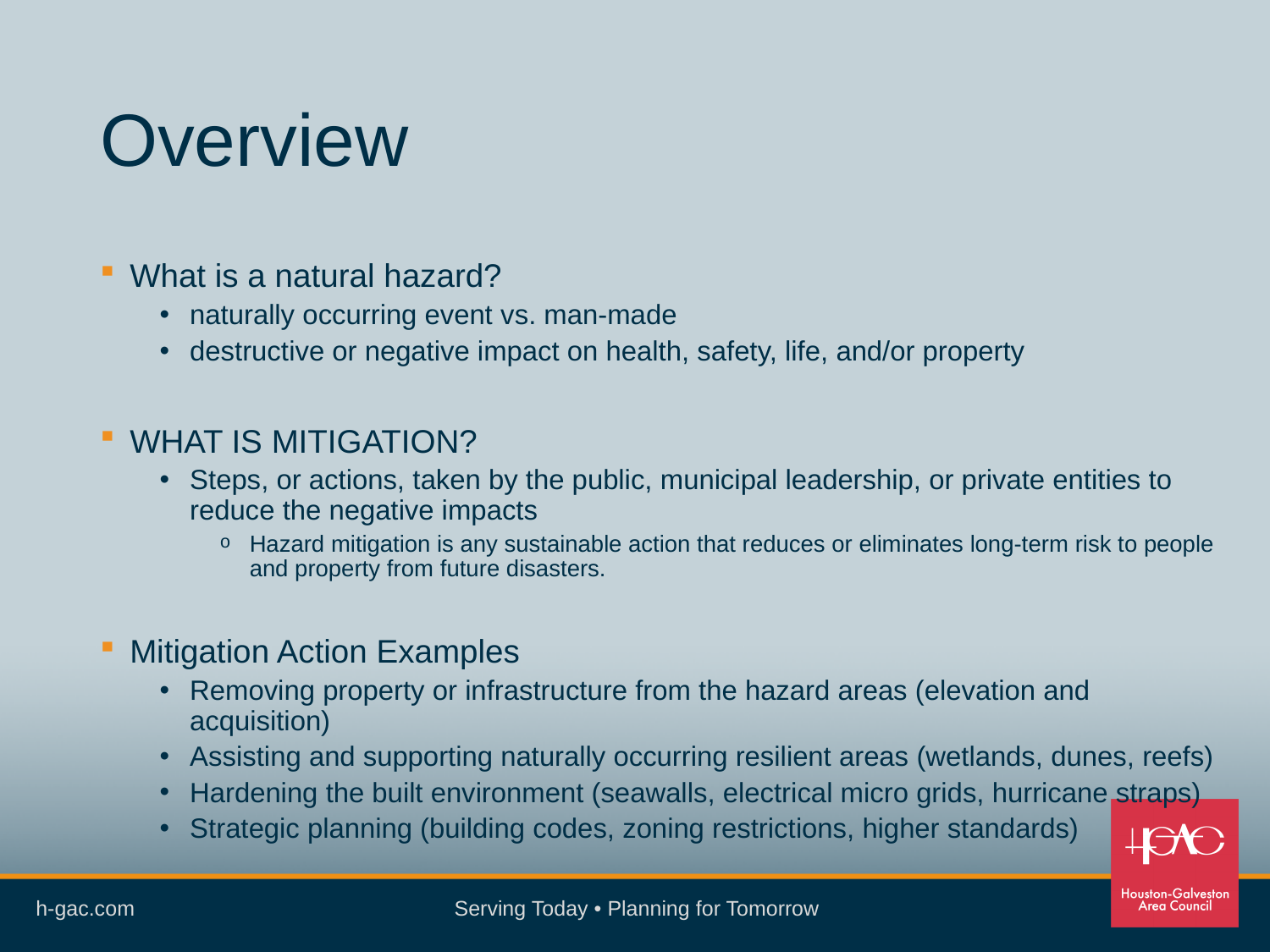

# Overview
What is a natural hazard?
naturally occurring event vs. man-made
destructive or negative impact on health, safety, life, and/or property

WHAT IS MITIGATION?
Steps, or actions, taken by the public, municipal leadership, or private entities to reduce the negative impacts
Hazard mitigation is any sustainable action that reduces or eliminates long-term risk to people and property from future disasters.

Mitigation Action Examples
Removing property or infrastructure from the hazard areas (elevation and acquisition)
Assisting and supporting naturally occurring resilient areas (wetlands, dunes, reefs)
Hardening the built environment (seawalls, electrical micro grids, hurricane straps)
Strategic planning (building codes, zoning restrictions, higher standards)